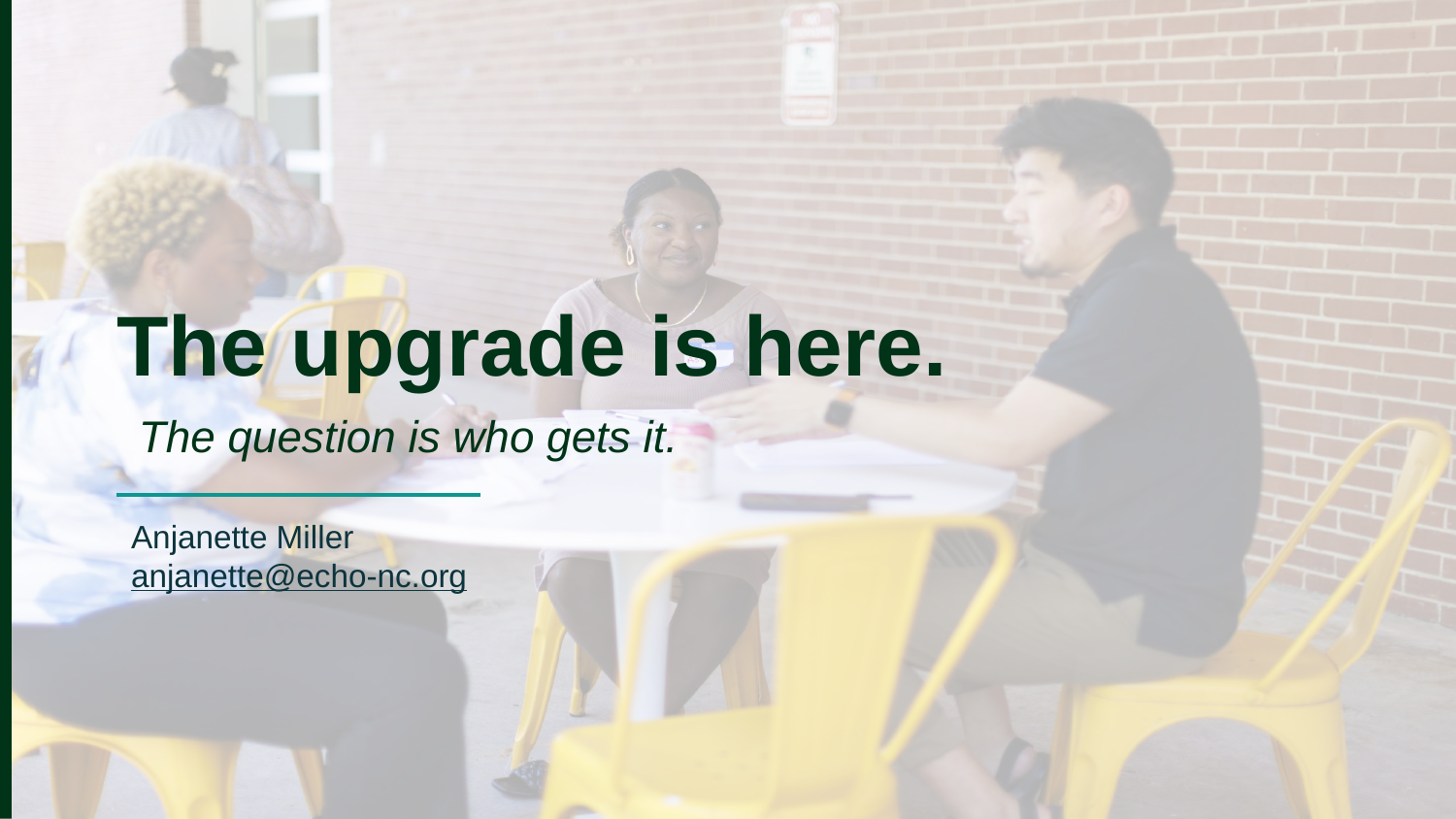

The upgrade is here.
The question is who gets it.
Anjanette Miller
anjanette@echo-nc.org